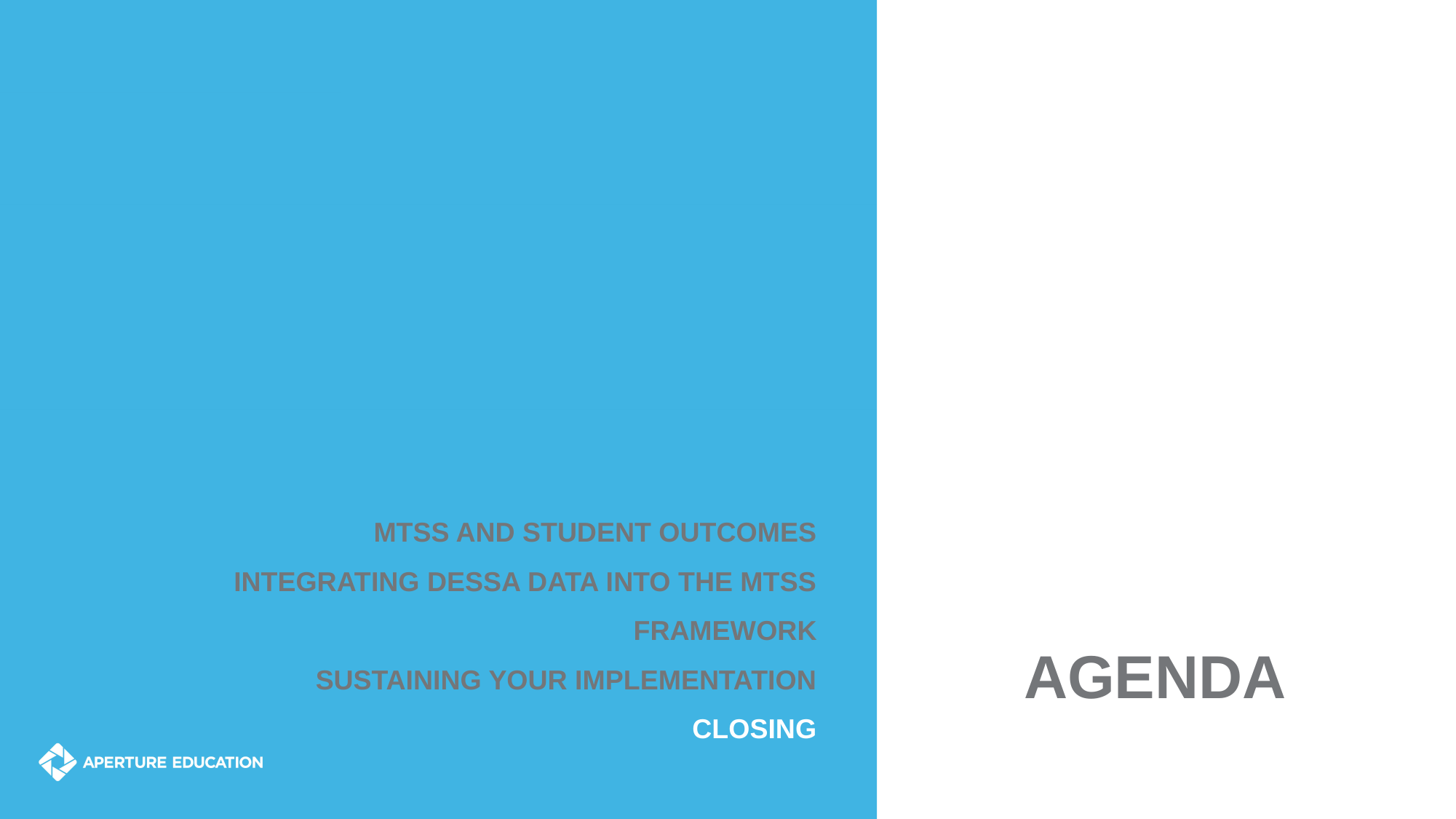

MTSS AND STUDENT OUTCOMES
INTEGRATING DESSA DATA INTO THE MTSS FRAMEWORK
SUSTAINING YOUR IMPLEMENTATION
CLOSING
AGENDA